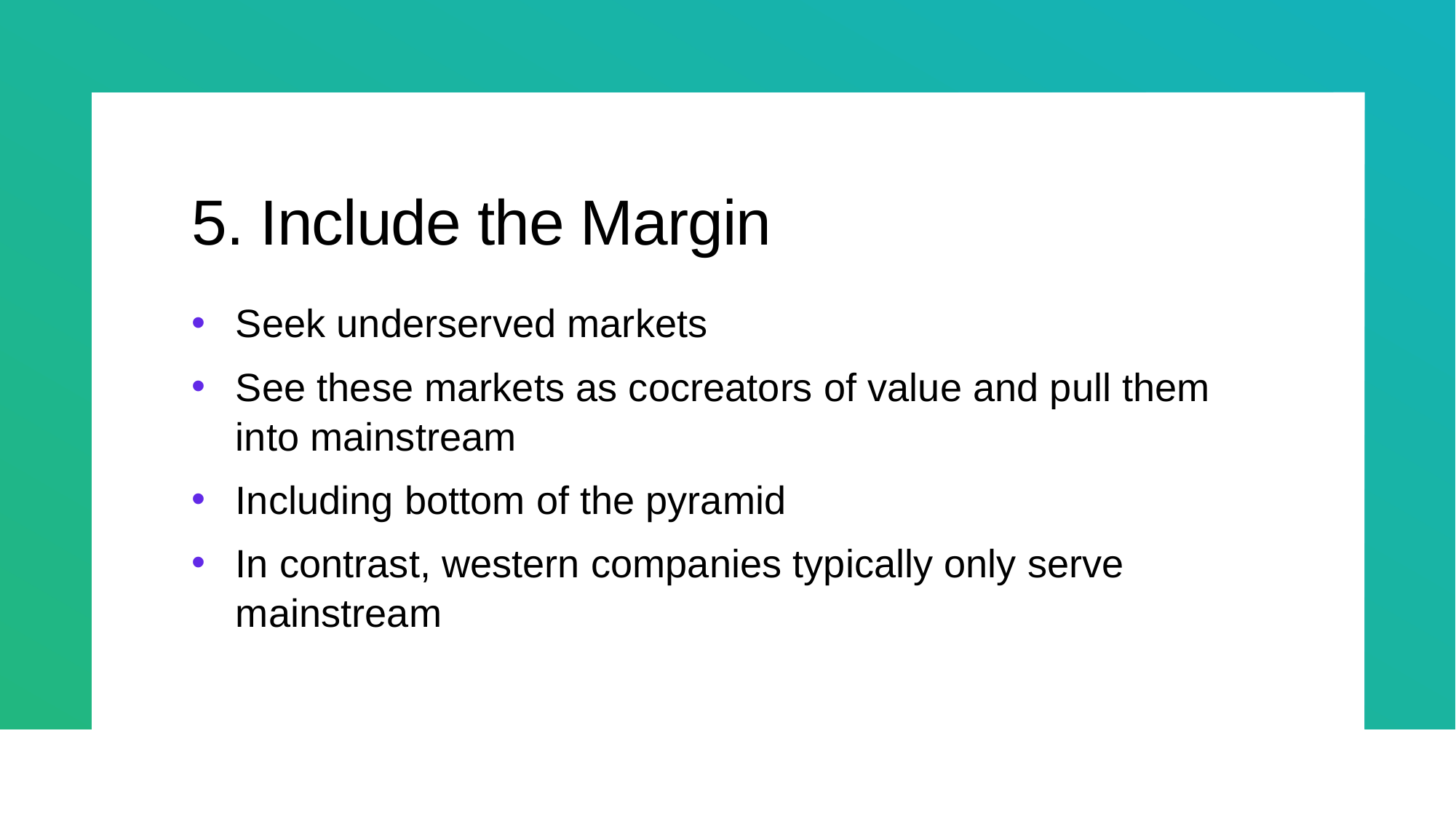

# 5. Include the Margin
Seek underserved markets
See these markets as cocreators of value and pull them into mainstream
Including bottom of the pyramid
In contrast, western companies typically only serve mainstream